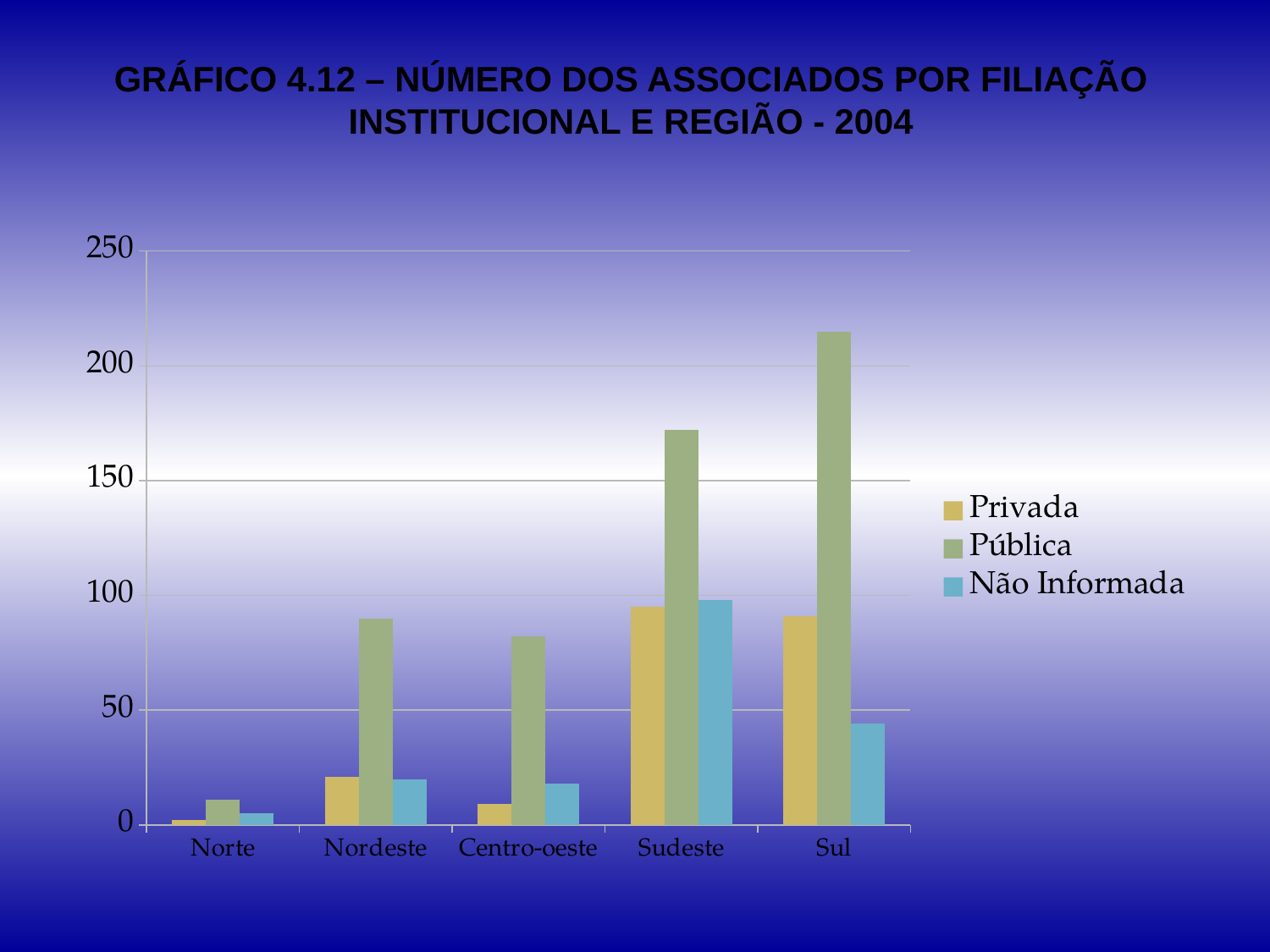

# GRÁFICO 4.12 – NÚMERO DOS ASSOCIADOS POR FILIAÇÃO INSTITUCIONAL E REGIÃO - 2004

### Chart

| Category | Privada | Pública | Não Informada |
|---|---|---|---|
| Norte | 2.0 | 11.0 | 5.0 |
| Nordeste | 21.0 | 90.0 | 20.0 |
| Centro-oeste | 9.0 | 82.0 | 18.0 |
| Sudeste | 95.0 | 172.0 | 98.0 |
| Sul | 91.0 | 215.0 | 44.0 |